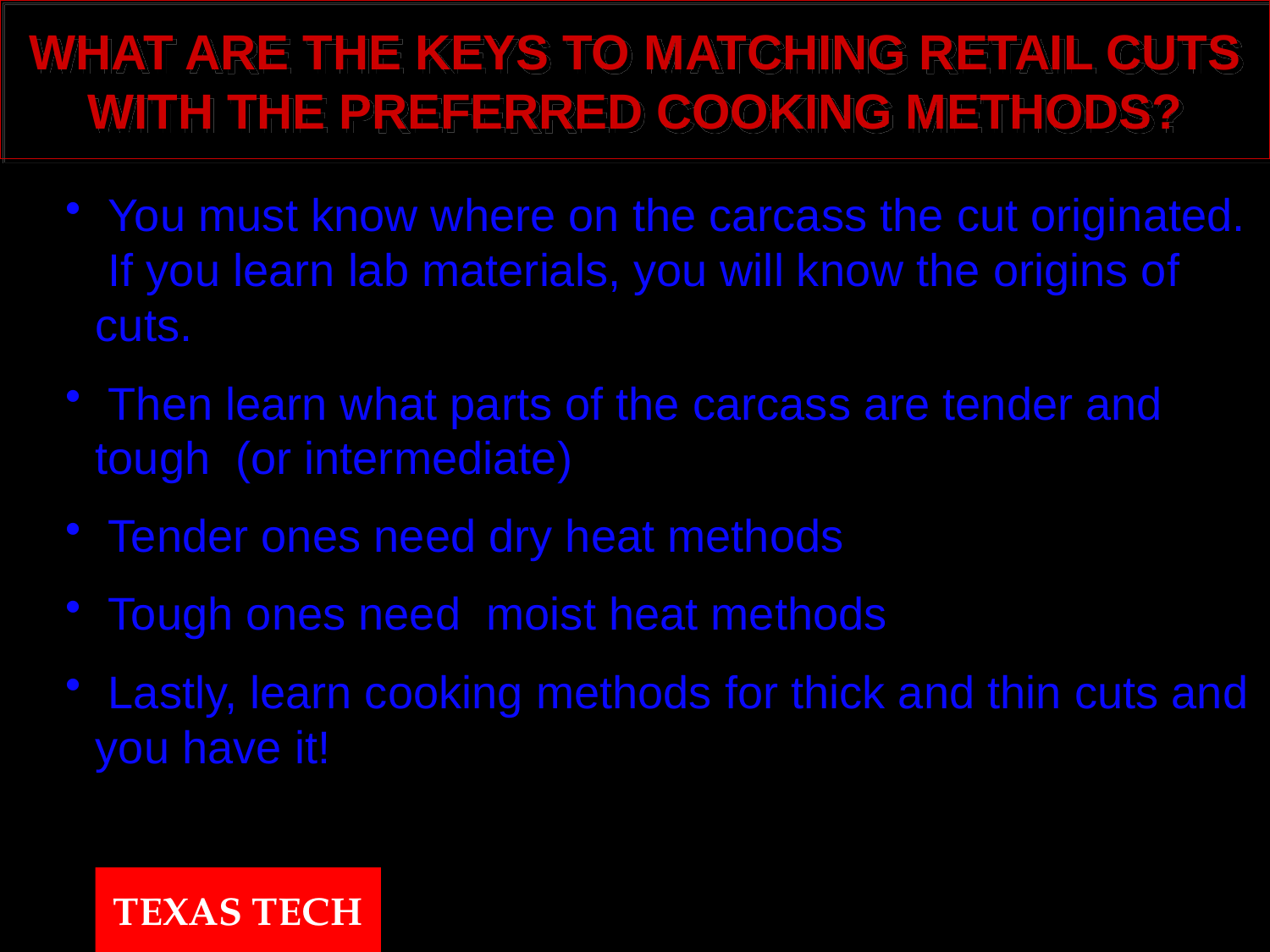

# WHAT ARE THE KEYS TO MATCHING RETAIL CUTS WITH THE PREFERRED COOKING METHODS?
 You must know where on the carcass the cut originated.  If you learn lab materials, you will know the origins of cuts.
 Then learn what parts of the carcass are tender and  tough  (or intermediate)
 Tender ones need dry heat methods
 Tough ones need  moist heat methods
 Lastly, learn cooking methods for thick and thin cuts and you have it!
TEXAS TECH